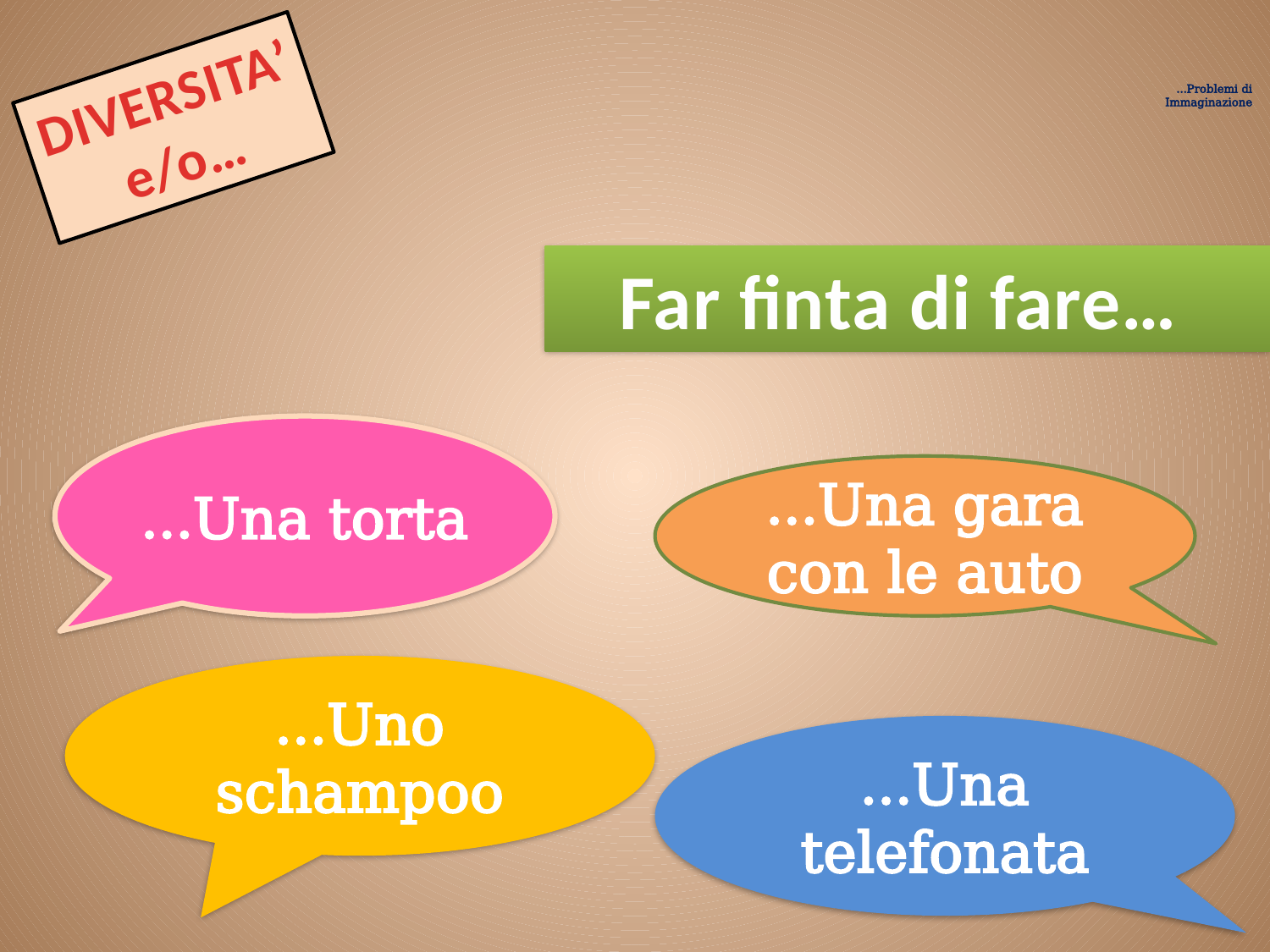

# …Problemi di Immaginazione
DIVERSITA’
e/o…
Far finta di fare…
…Una torta
…Una gara con le auto
…Uno schampoo
…Una telefonata